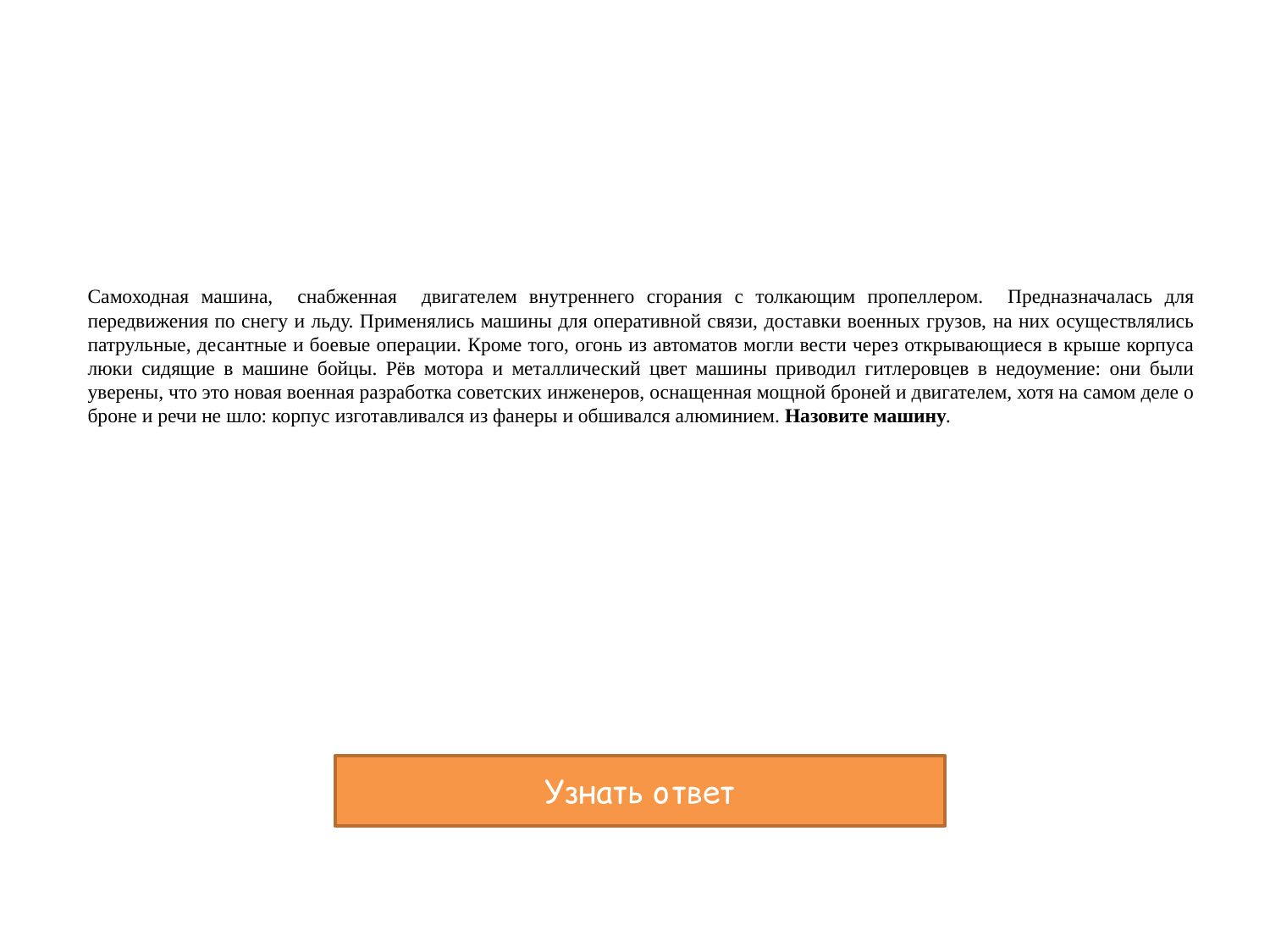

# Самоходная машина,  снабженная  двигателем внутреннего сгорания с толкающим пропеллером.  Предназначалась для передвижения по снегу и льду. Применялись машины для оперативной связи, доставки военных грузов, на них осуществлялись патрульные, десантные и боевые операции. Кроме того, огонь из автоматов могли вести через открывающиеся в крыше корпуса люки сидящие в машине бойцы. Рёв мотора и металлический цвет машины приводил гитлеровцев в недоумение: они были уверены, что это новая военная разработка советских инженеров, оснащенная мощной броней и двигателем, хотя на самом деле о броне и речи не шло: корпус изготавливался из фанеры и обшивался алюминием. Назовите машину.